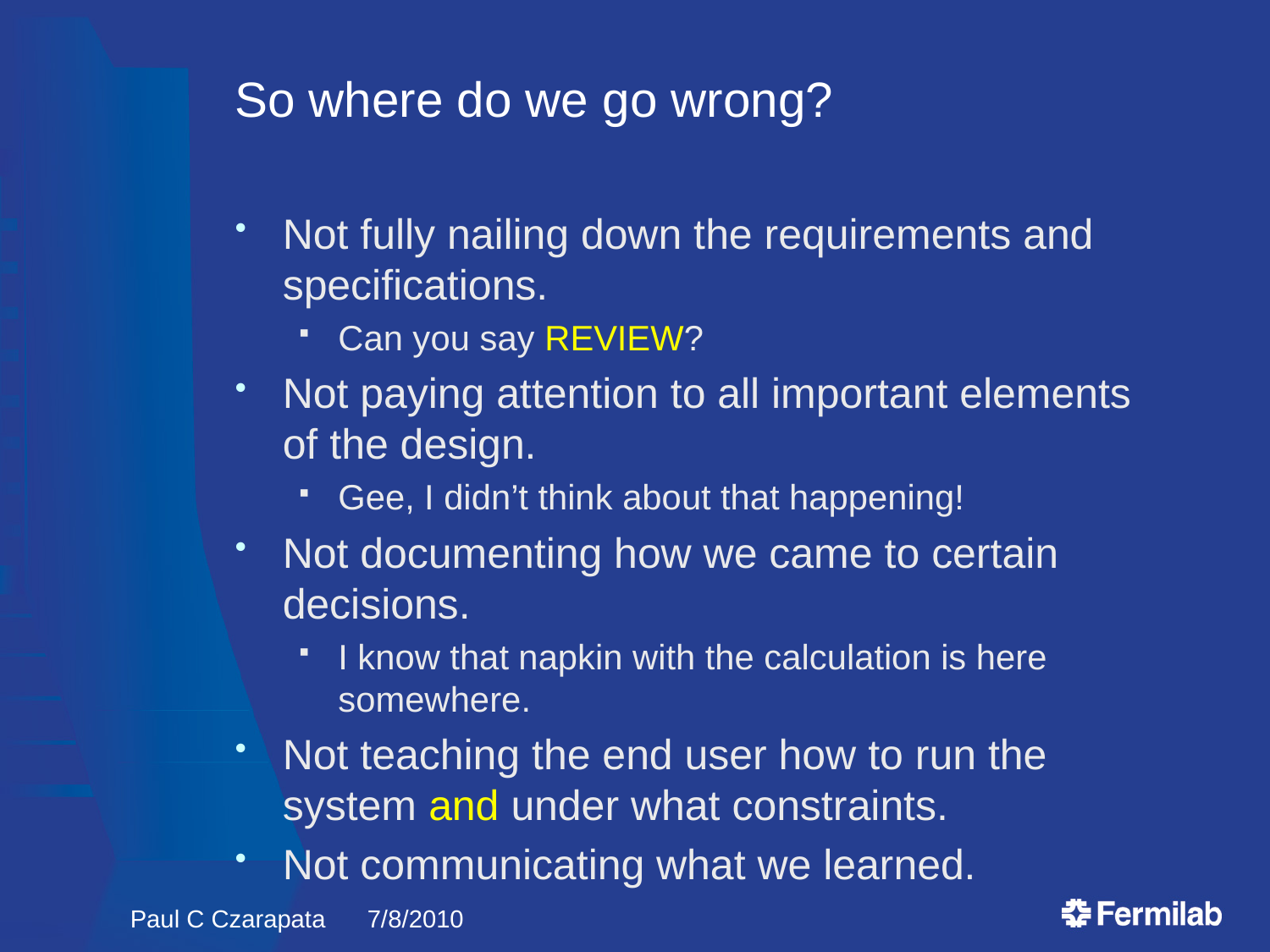

# So where do we go wrong?
Not fully nailing down the requirements and specifications.
Can you say REVIEW?
Not paying attention to all important elements of the design.
Gee, I didn’t think about that happening!
Not documenting how we came to certain decisions.
I know that napkin with the calculation is here somewhere.
Not teaching the end user how to run the system and under what constraints.
Not communicating what we learned.

Paul C Czarapata      7/8/2010